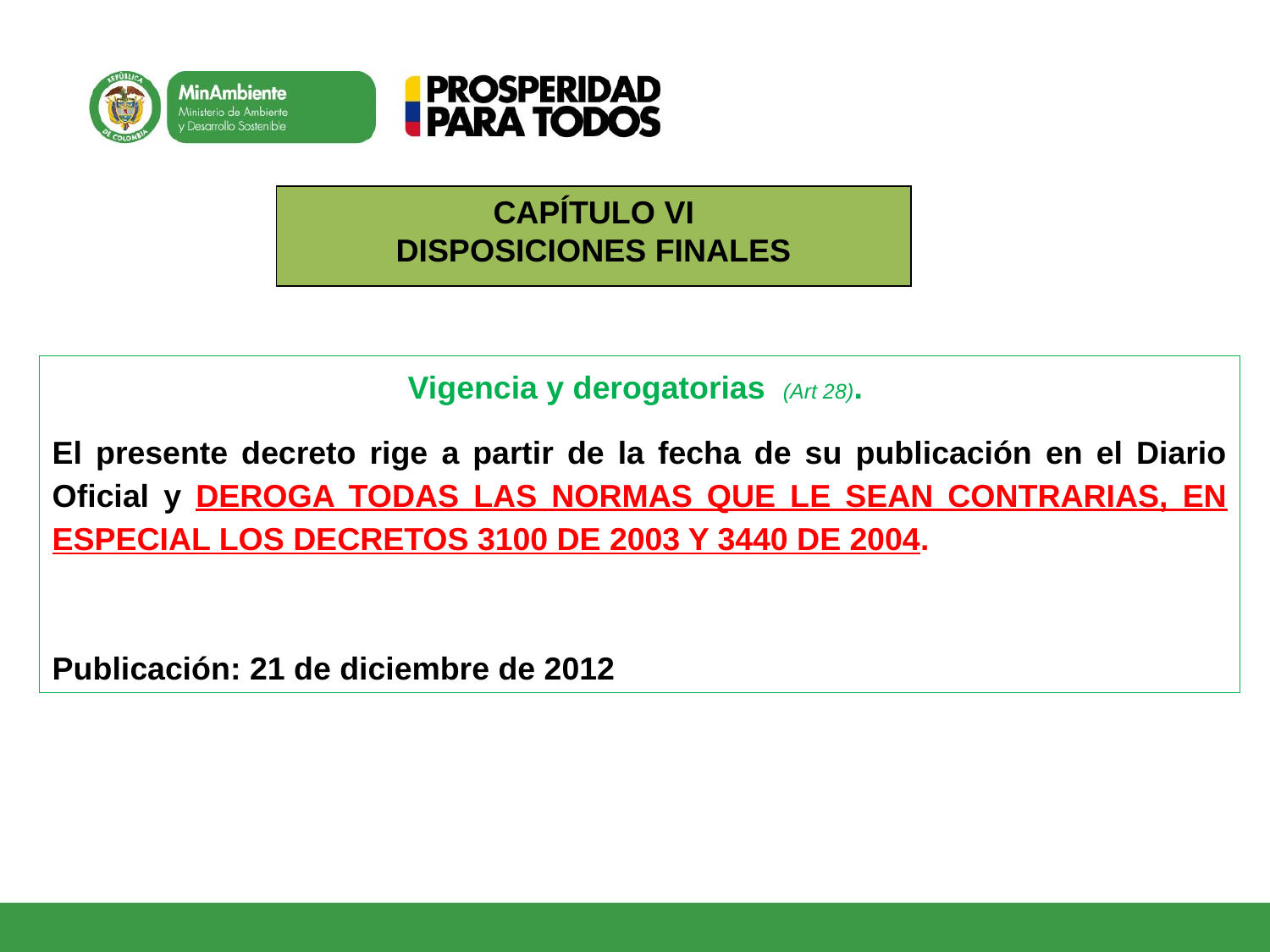

CAPÍTULO VI
DISPOSICIONES FINALES
Vigencia y derogatorias  (Art 28).
El presente decreto rige a partir de la fecha de su publicación en el Diario Oficial y DEROGA TODAS LAS NORMAS QUE LE SEAN CONTRARIAS, EN ESPECIAL LOS DECRETOS 3100 DE 2003 Y 3440 DE 2004.

Publicación: 21 de diciembre de 2012